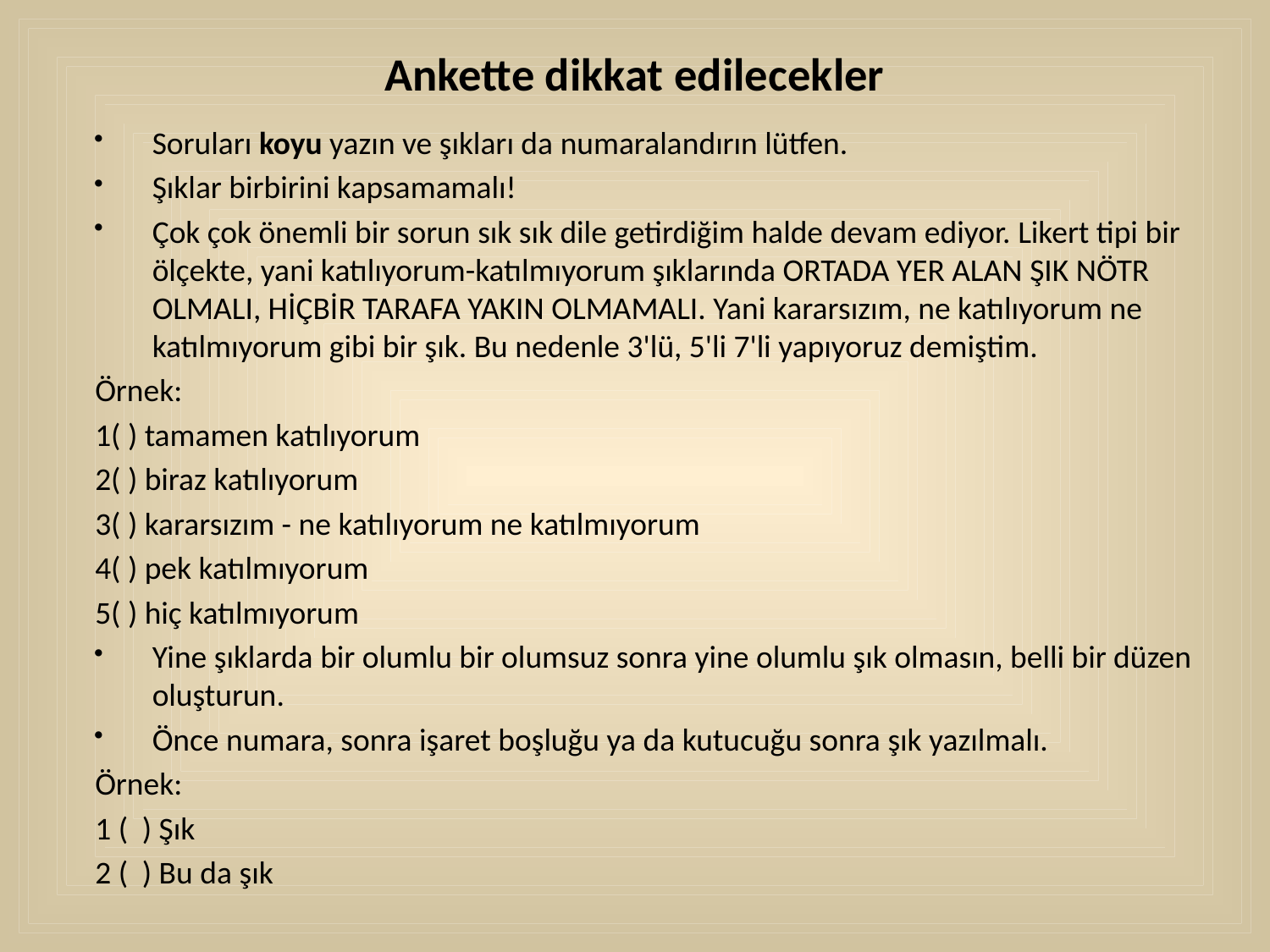

# Ankette dikkat edilecekler
Soruları koyu yazın ve şıkları da numaralandırın lütfen.
Şıklar birbirini kapsamamalı!
Çok çok önemli bir sorun sık sık dile getirdiğim halde devam ediyor. Likert tipi bir ölçekte, yani katılıyorum-katılmıyorum şıklarında ORTADA YER ALAN ŞIK NÖTR OLMALI, HİÇBİR TARAFA YAKIN OLMAMALI. Yani kararsızım, ne katılıyorum ne katılmıyorum gibi bir şık. Bu nedenle 3'lü, 5'li 7'li yapıyoruz demiştim.
Örnek:
1( ) tamamen katılıyorum
2( ) biraz katılıyorum
3( ) kararsızım - ne katılıyorum ne katılmıyorum
4( ) pek katılmıyorum
5( ) hiç katılmıyorum
Yine şıklarda bir olumlu bir olumsuz sonra yine olumlu şık olmasın, belli bir düzen oluşturun.
Önce numara, sonra işaret boşluğu ya da kutucuğu sonra şık yazılmalı.
Örnek:
1 (  ) Şık
2 (  ) Bu da şık